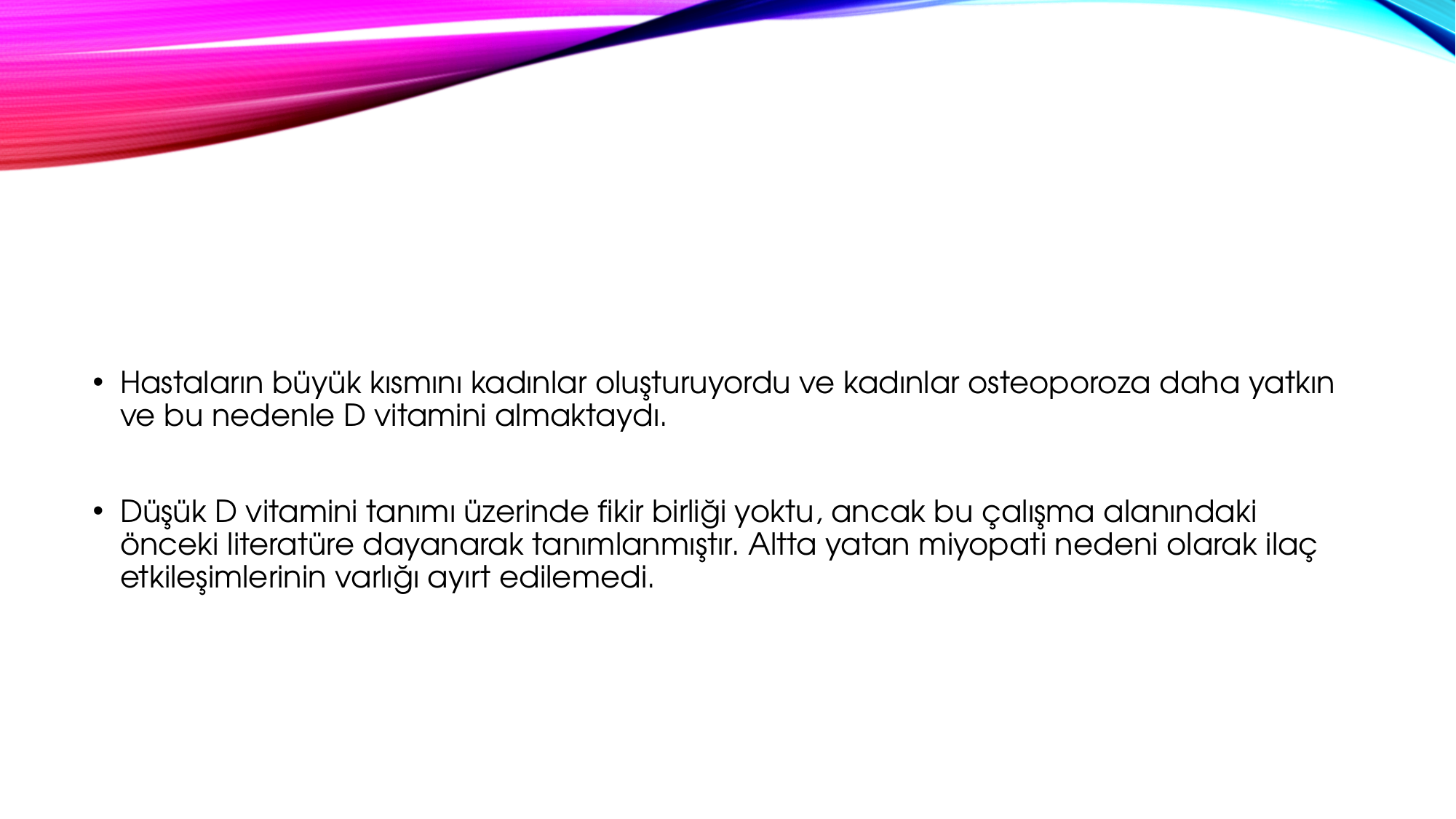

#

Hastaların büyük kısmını kadınlar oluşturuyordu ve kadınlar osteoporoza daha yatkın ve bu nedenle D vitamini almaktaydı.

Düşük D vitamini tanımı üzerinde fikir birliği yoktu, ancak bu çalışma alanındaki önceki literatüre dayanarak tanımlanmıştır. Altta yatan miyopati nedeni olarak ilaç etkileşimlerinin varlığı ayırt edilemedi.